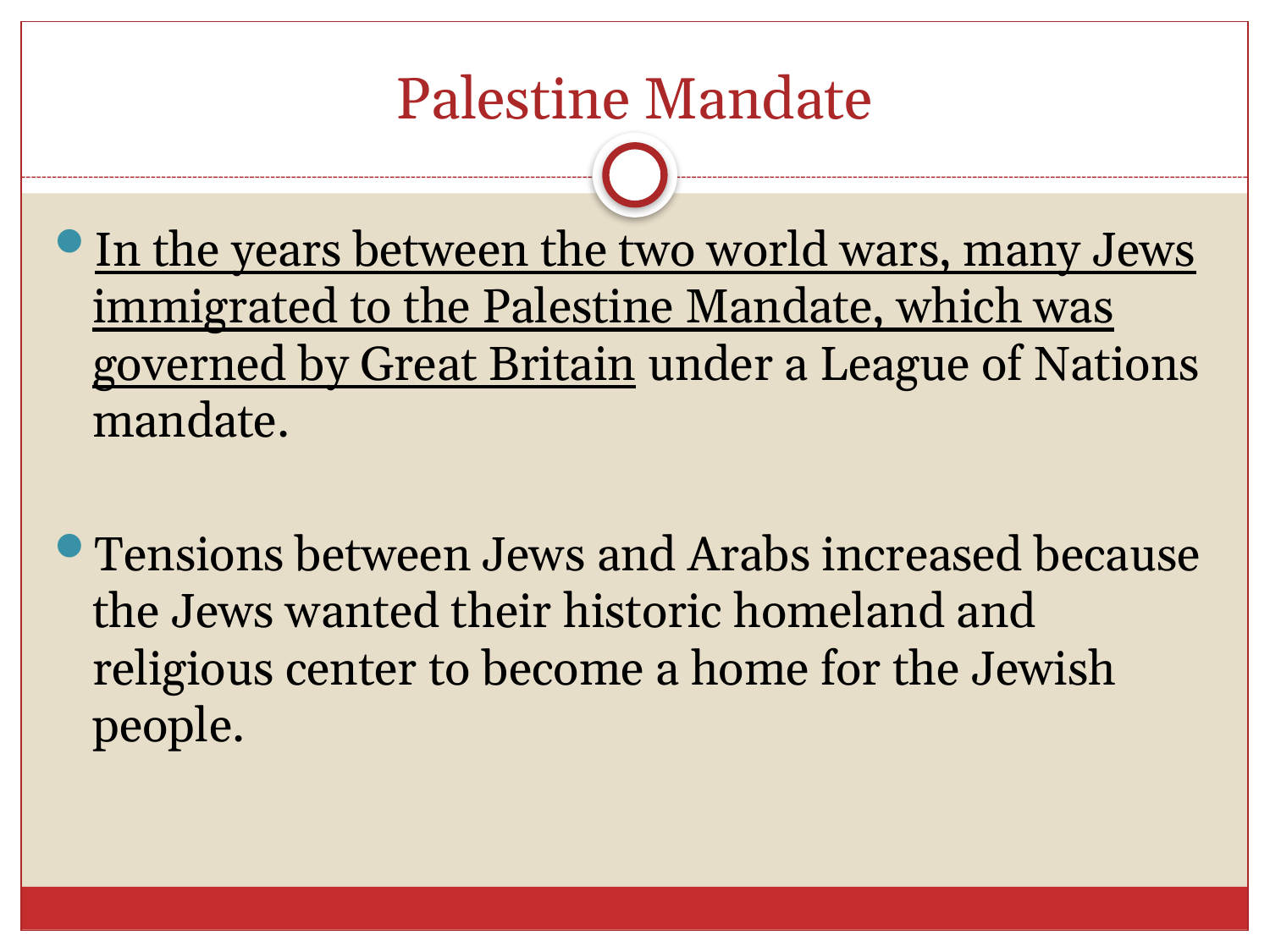

# Palestine Mandate
In the years between the two world wars, many Jews immigrated to the Palestine Mandate, which was governed by Great Britain under a League of Nations mandate.

Tensions between Jews and Arabs increased because the Jews wanted their historic homeland and religious center to become a home for the Jewish people.